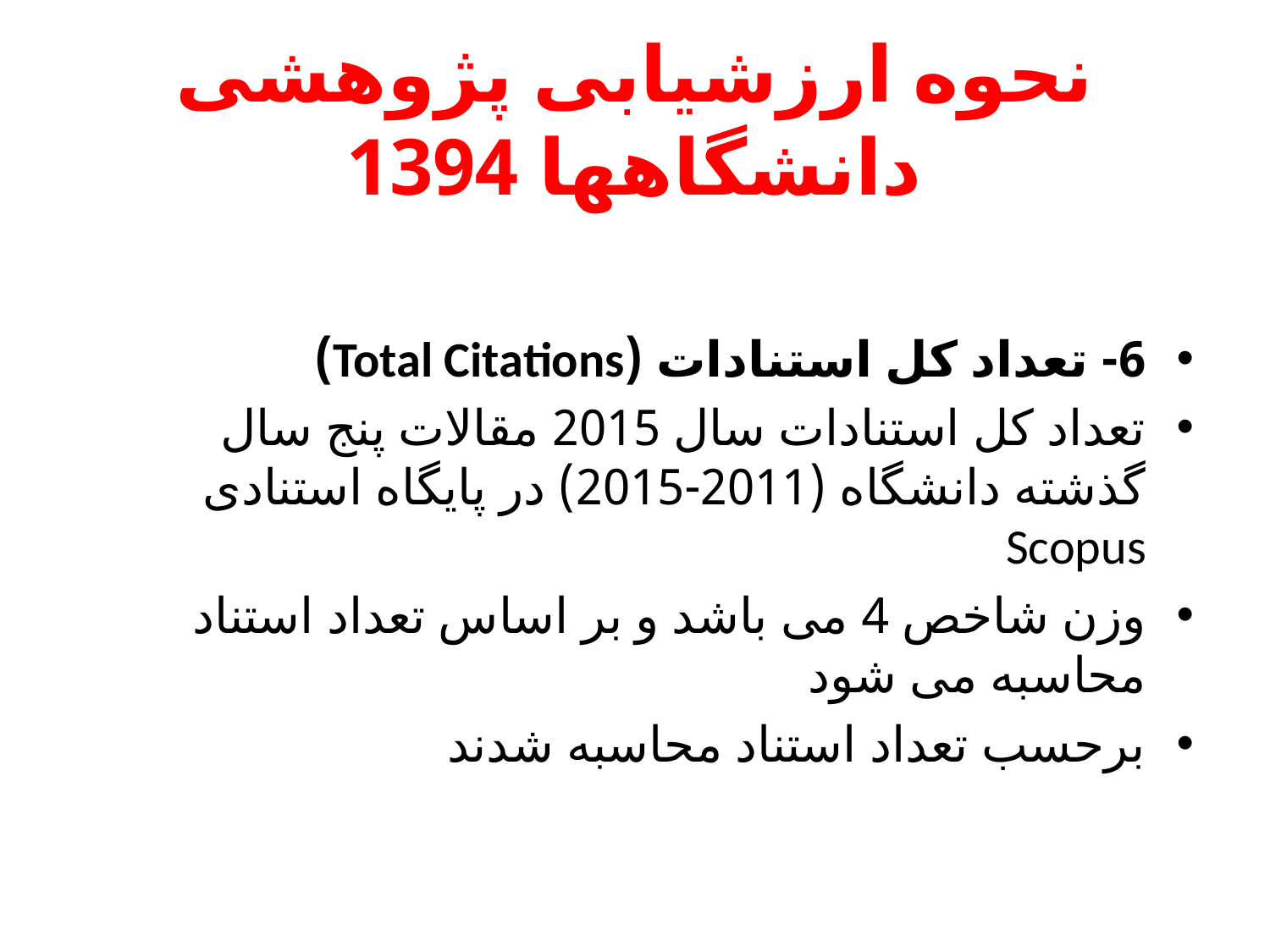

# نحوه ارزشیابی پژوهشی دانشگاهها 1394
6- تعداد کل استنادات (Total Citations)
تعداد کل استنادات سال 2015 مقالات پنج سال گذشته دانشگاه (2011-2015) در پایگاه استنادی Scopus
وزن شاخص 4 می باشد و بر اساس تعداد استناد محاسبه می شود
برحسب تعداد استناد محاسبه شدند